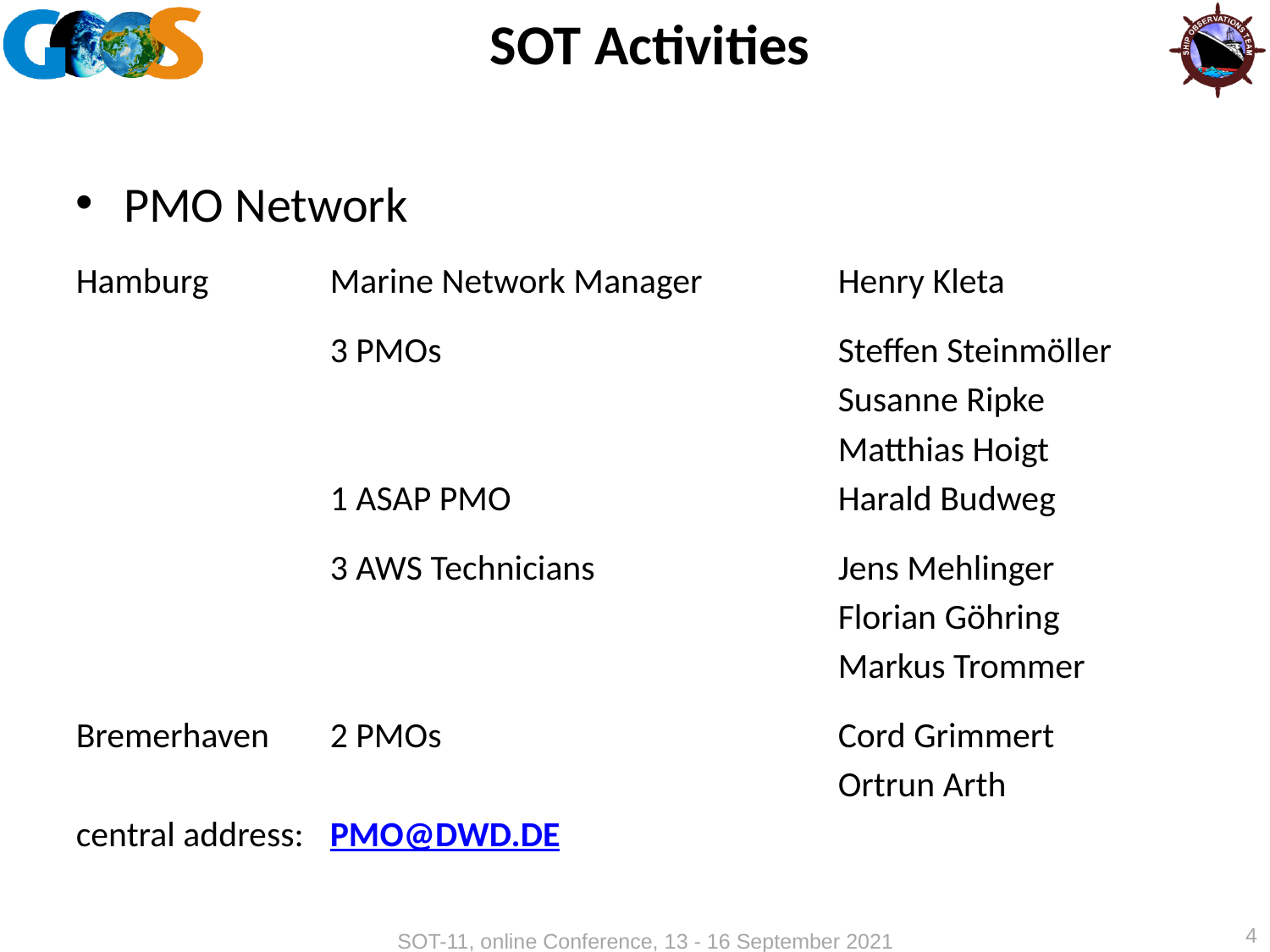

# SOT Activities
PMO Network

Hamburg	Marine Network Manager		Henry Kleta

		3 PMOs				Steffen Steinmöller
						Susanne Ripke
						Matthias Hoigt
		1 ASAP PMO			Harald Budweg

		3 AWS Technicians		Jens Mehlinger
						Florian Göhring
						Markus Trommer

Bremerhaven	2 PMOs				Cord Grimmert
						Ortrun Arth
central address:	PMO@DWD.DE

4